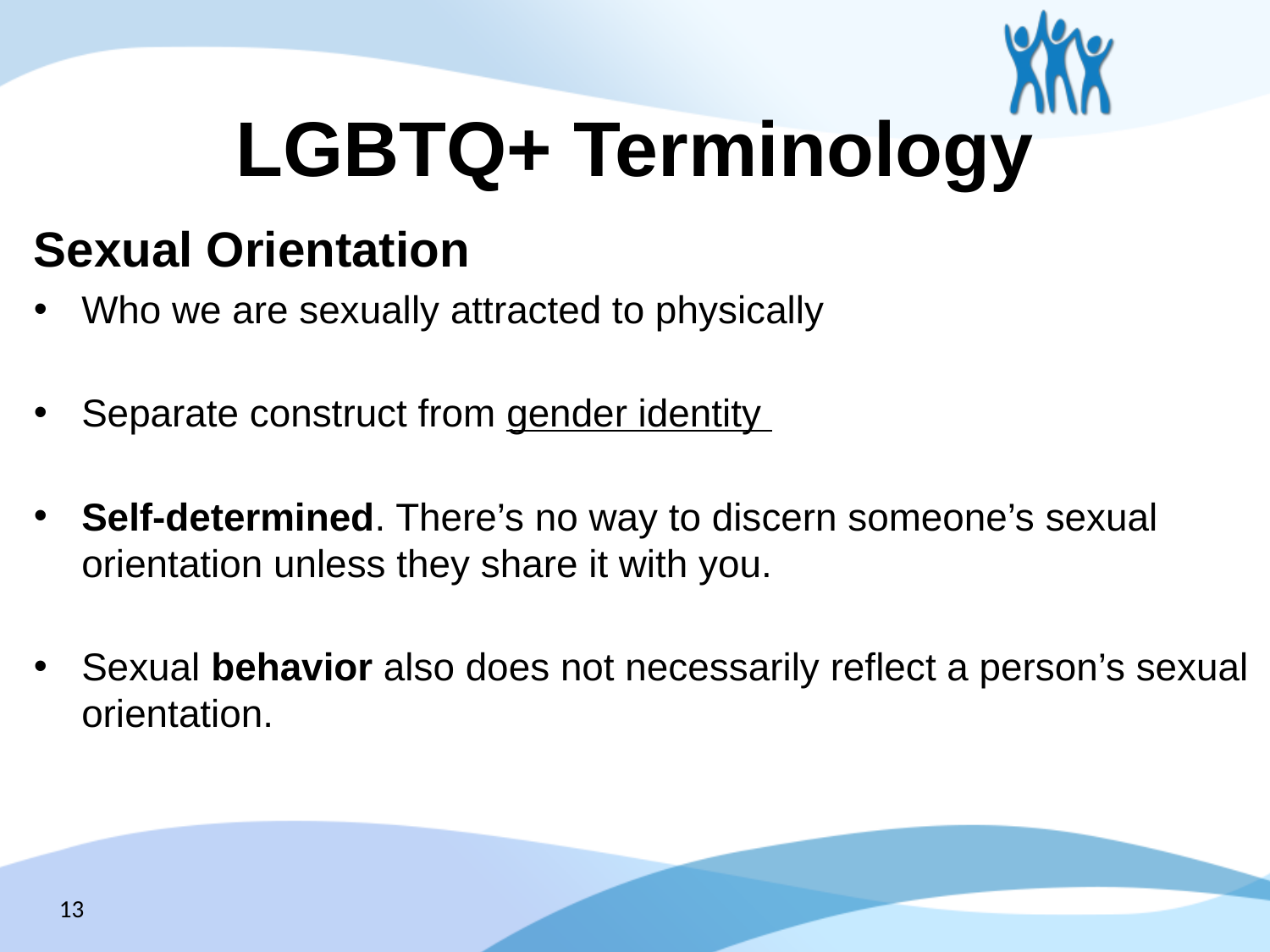

# LGBTQ+ Terminology
Sexual Orientation
Who we are sexually attracted to physically

Separate construct from gender identity

Self-determined. There’s no way to discern someone’s sexual orientation unless they share it with you.

Sexual behavior also does not necessarily reflect a person’s sexual orientation.
13